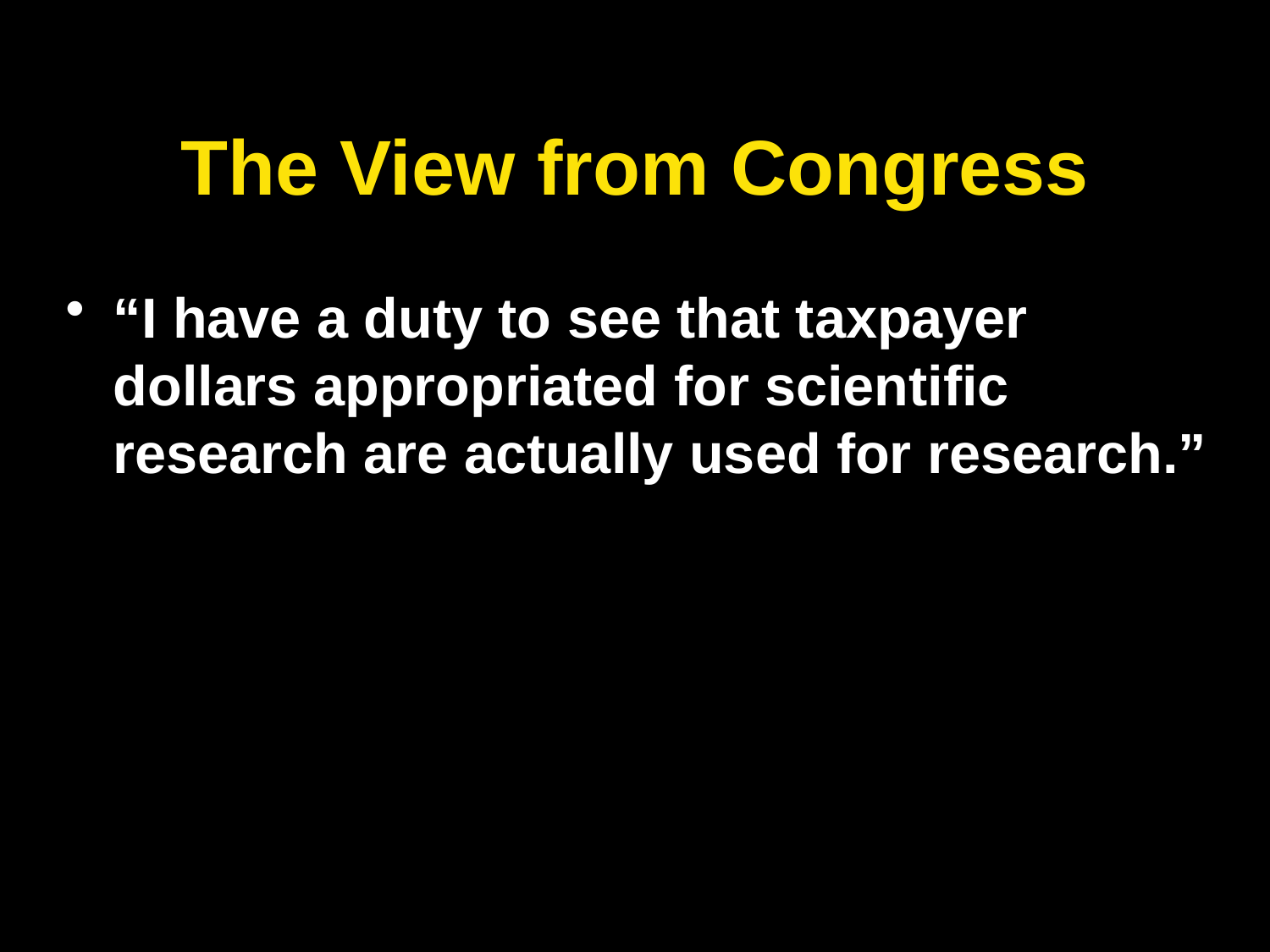

# The View from Congress
“I have a duty to see that taxpayer dollars appropriated for scientific research are actually used for research.”